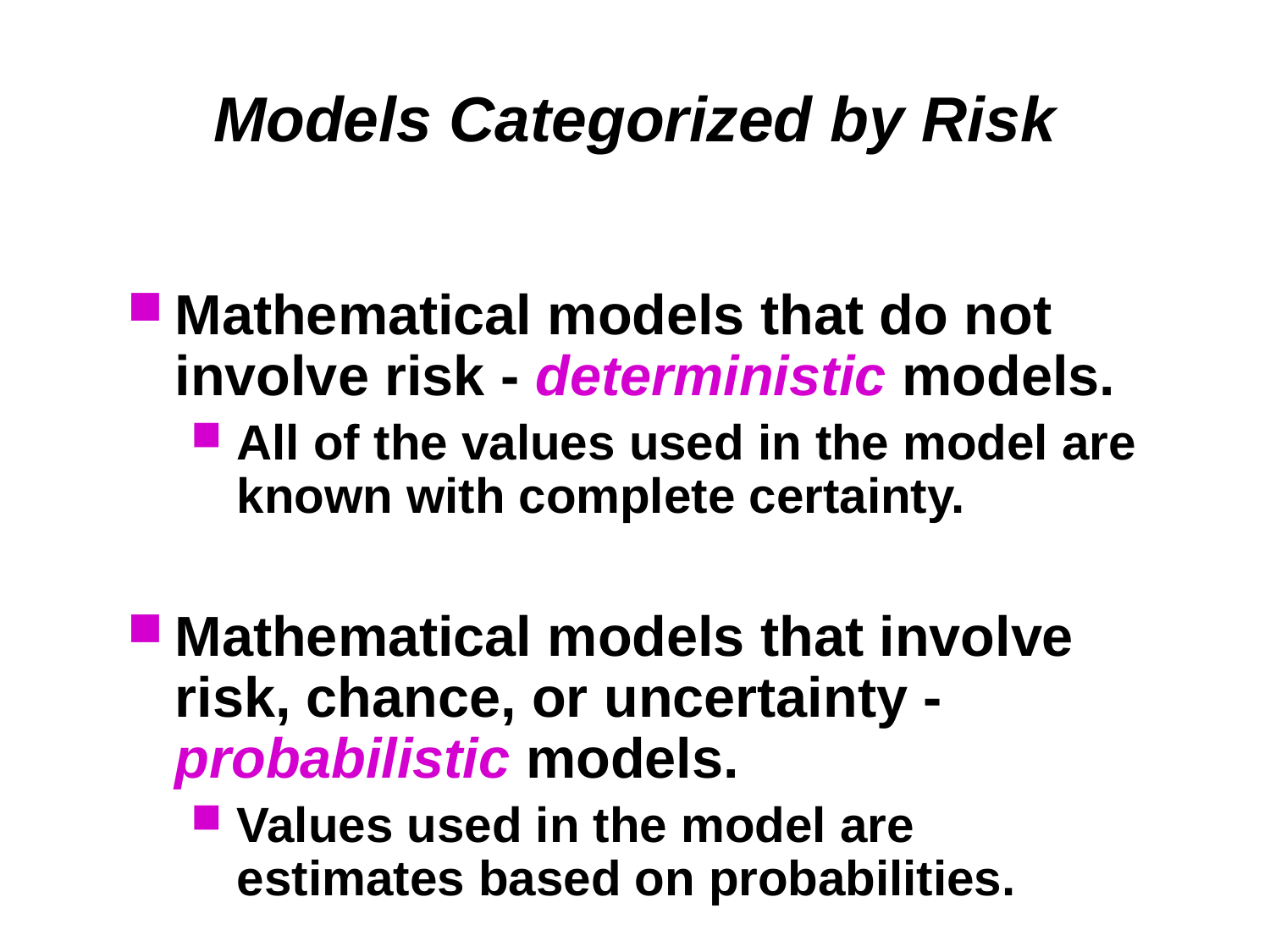

# Models Categorized by Risk
Mathematical models that do not involve risk - deterministic models.
All of the values used in the model are known with complete certainty.

Mathematical models that involve risk, chance, or uncertainty - probabilistic models.
Values used in the model are estimates based on probabilities.